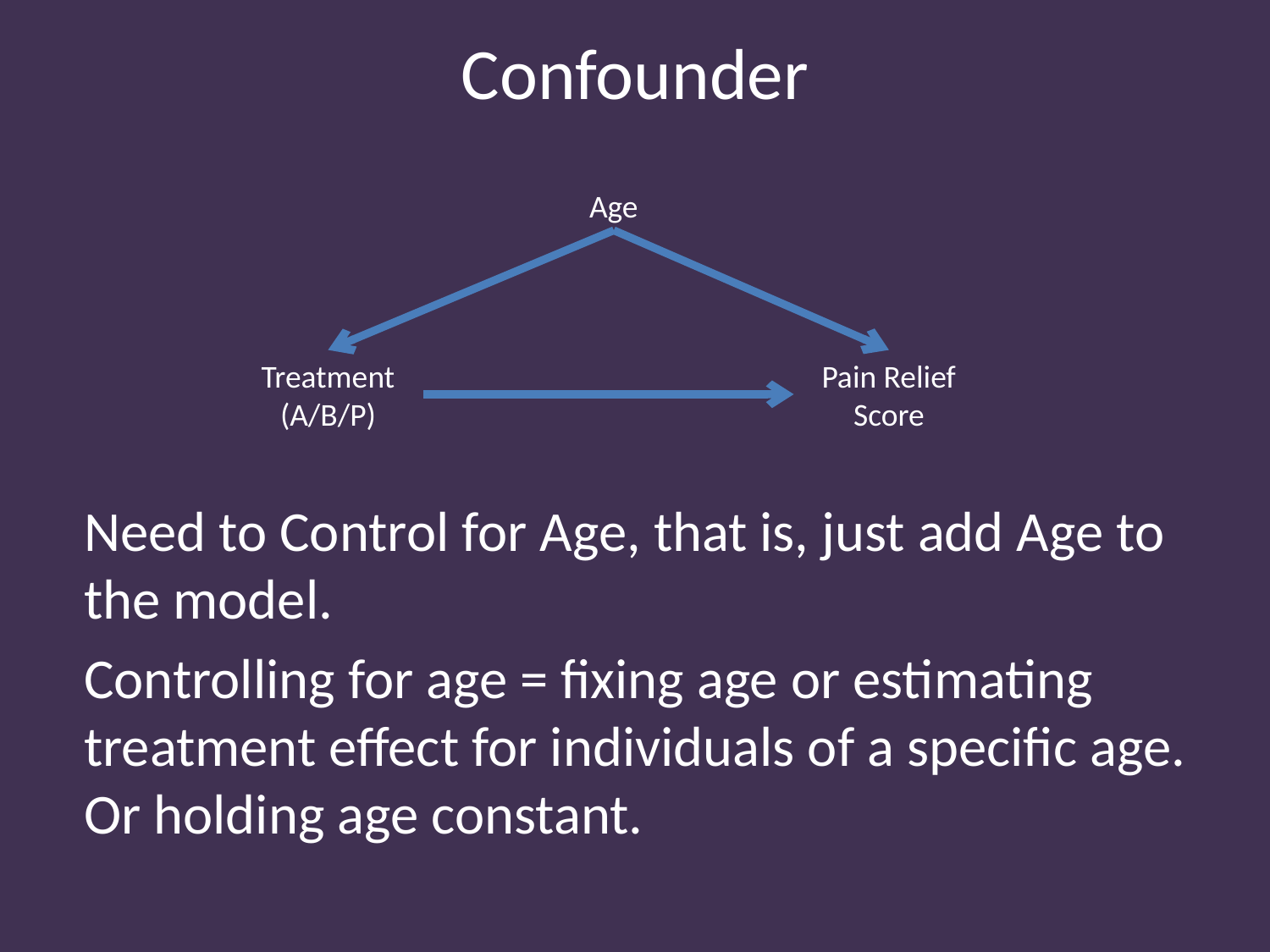

# Confounder
Age
Treatment
(A/B/P)
Pain Relief Score
Need to Control for Age, that is, just add Age to the model.
Controlling for age = fixing age or estimating treatment effect for individuals of a specific age. Or holding age constant.